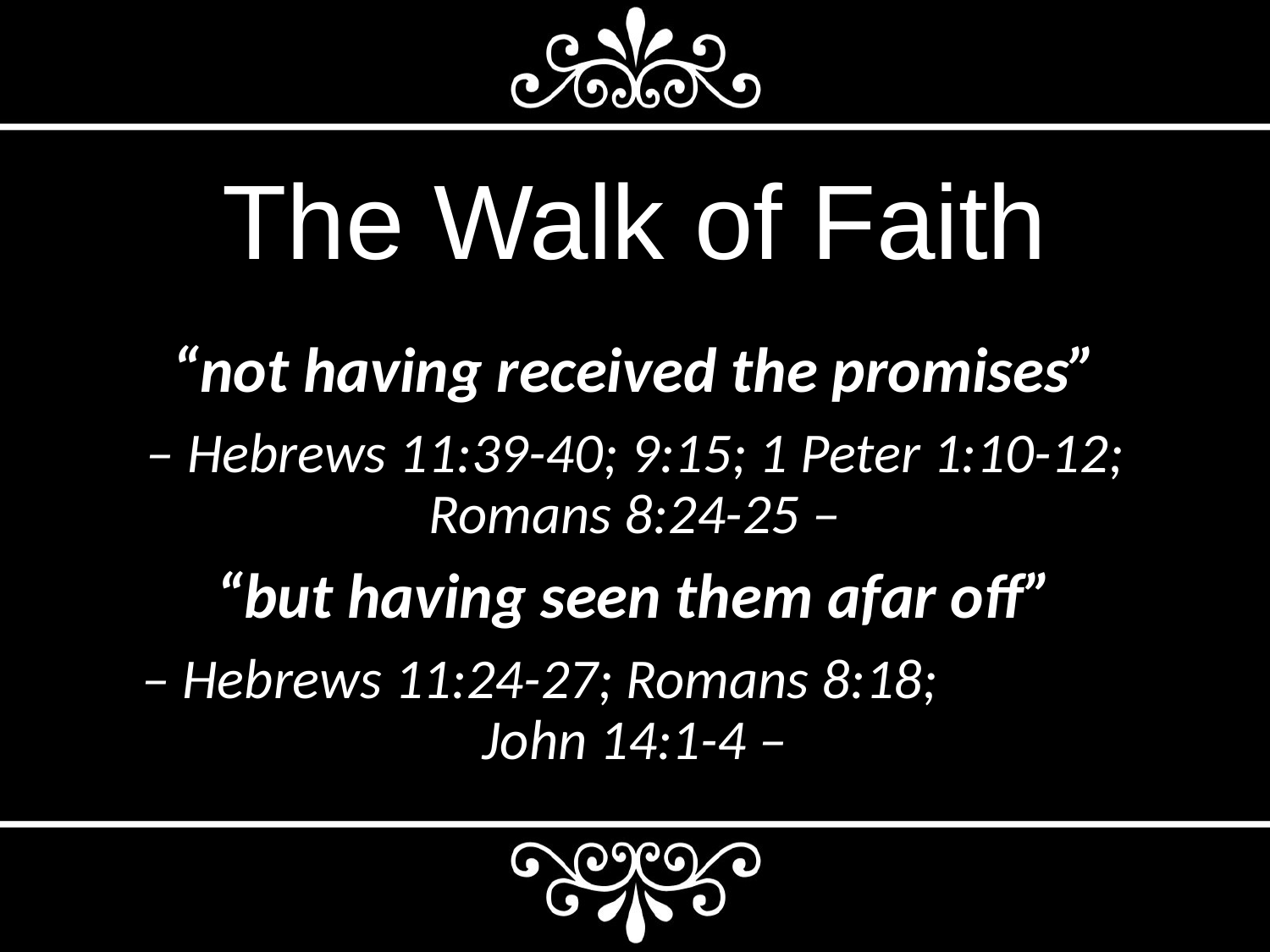

# The Walk of Faith
“not having received the promises”
– Hebrews 11:39-40; 9:15; 1 Peter 1:10-12; Romans 8:24-25 –
“but having seen them afar off”
– Hebrews 11:24-27; Romans 8:18;                John 14:1-4 –